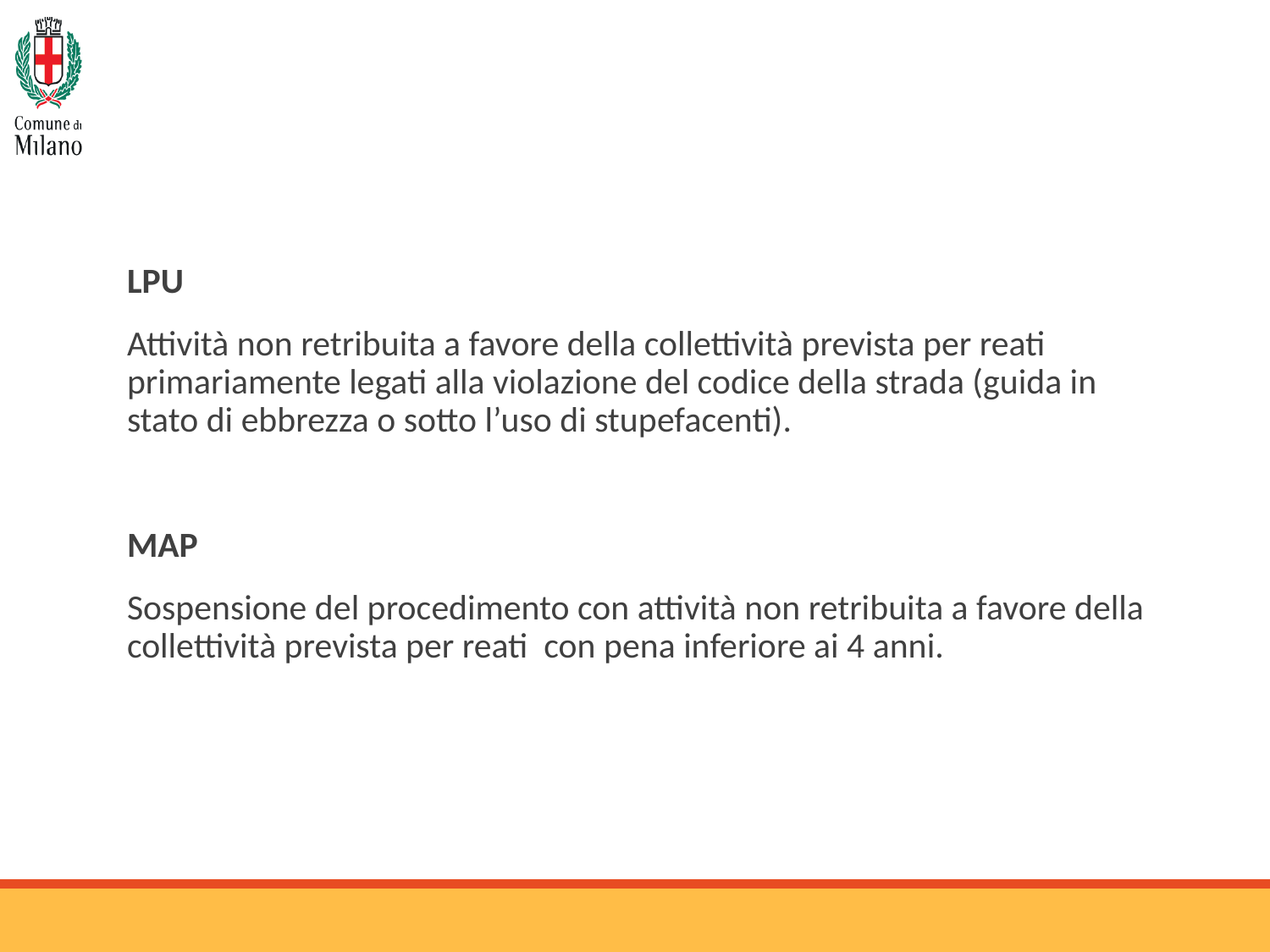

LPU
Attività non retribuita a favore della collettività prevista per reati primariamente legati alla violazione del codice della strada (guida in stato di ebbrezza o sotto l’uso di stupefacenti).

MAP
Sospensione del procedimento con attività non retribuita a favore della collettività prevista per reati  con pena inferiore ai 4 anni.